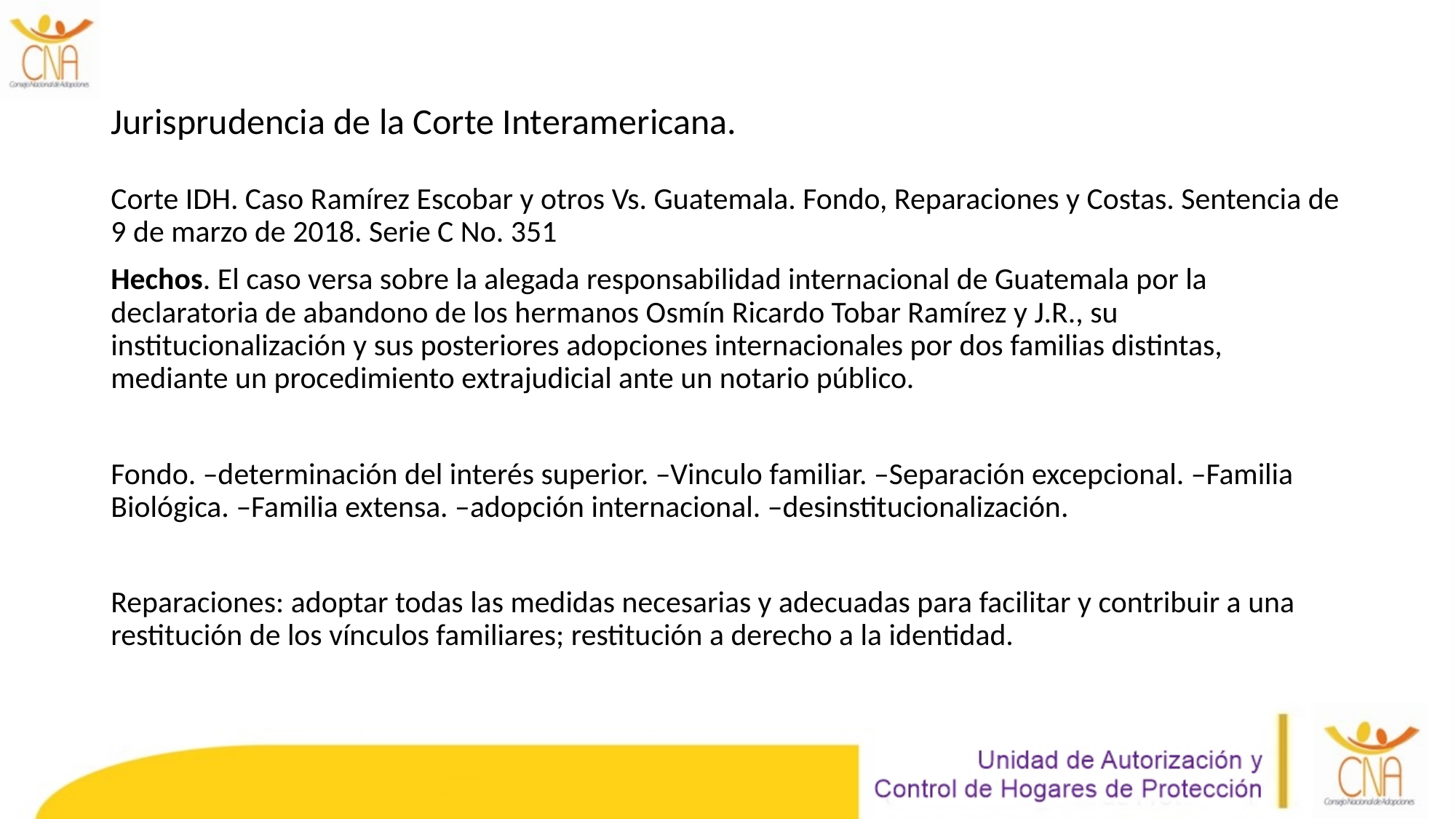

# Jurisprudencia de la Corte Interamericana.
Corte IDH. Caso Ramírez Escobar y otros Vs. Guatemala. Fondo, Reparaciones y Costas. Sentencia de 9 de marzo de 2018. Serie C No. 351
Hechos. El caso versa sobre la alegada responsabilidad internacional de Guatemala por la declaratoria de abandono de los hermanos Osmín Ricardo Tobar Ramírez y J.R., su institucionalización y sus posteriores adopciones internacionales por dos familias distintas, mediante un procedimiento extrajudicial ante un notario público.

Fondo. –determinación del interés superior. –Vinculo familiar. –Separación excepcional. –Familia Biológica. –Familia extensa. –adopción internacional. –desinstitucionalización.

Reparaciones: adoptar todas las medidas necesarias y adecuadas para facilitar y contribuir a una restitución de los vínculos familiares; restitución a derecho a la identidad.